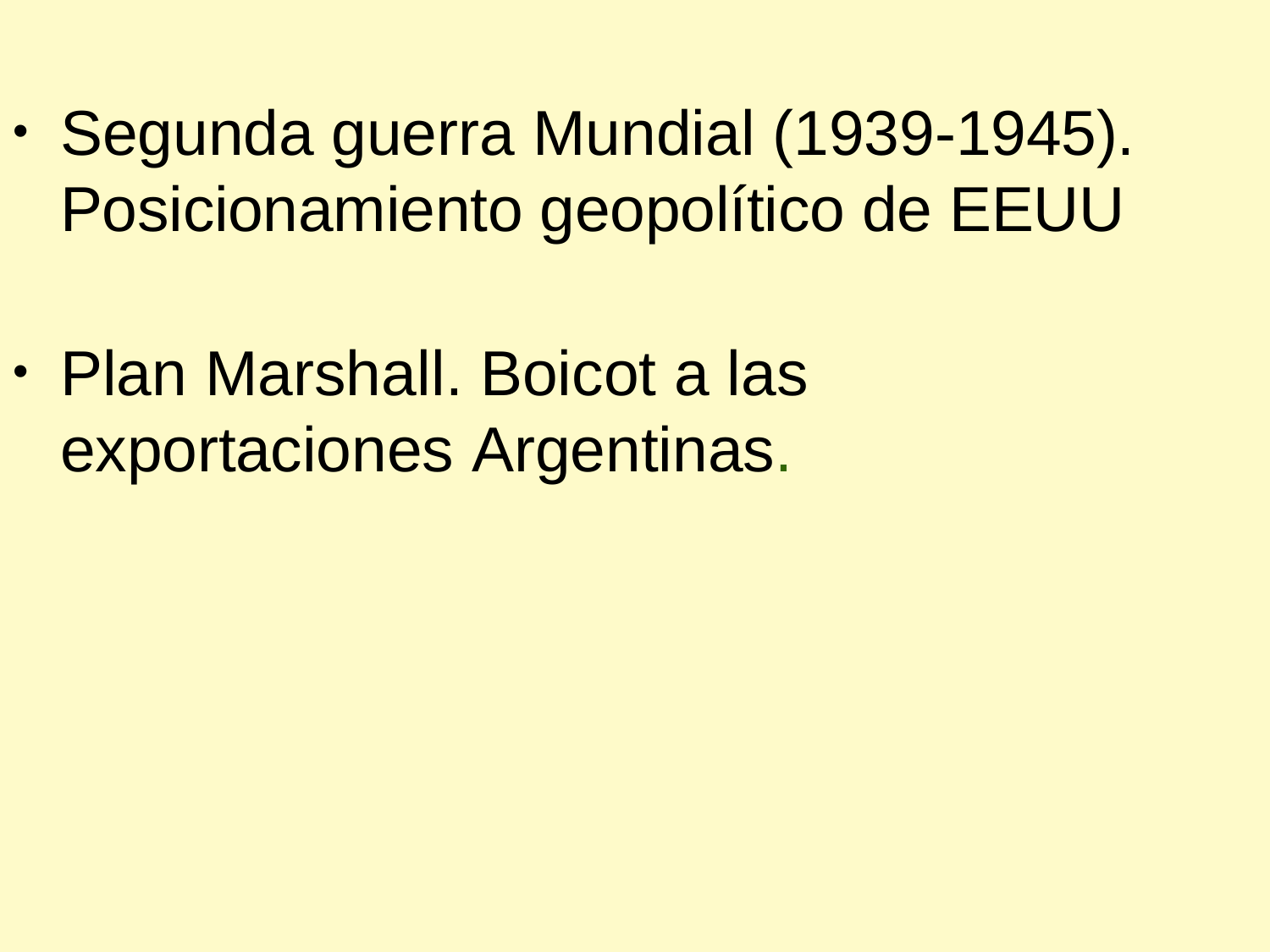

Segunda guerra Mundial (1939-1945). Posicionamiento geopolítico de EEUU

Plan Marshall. Boicot a las exportaciones Argentinas.